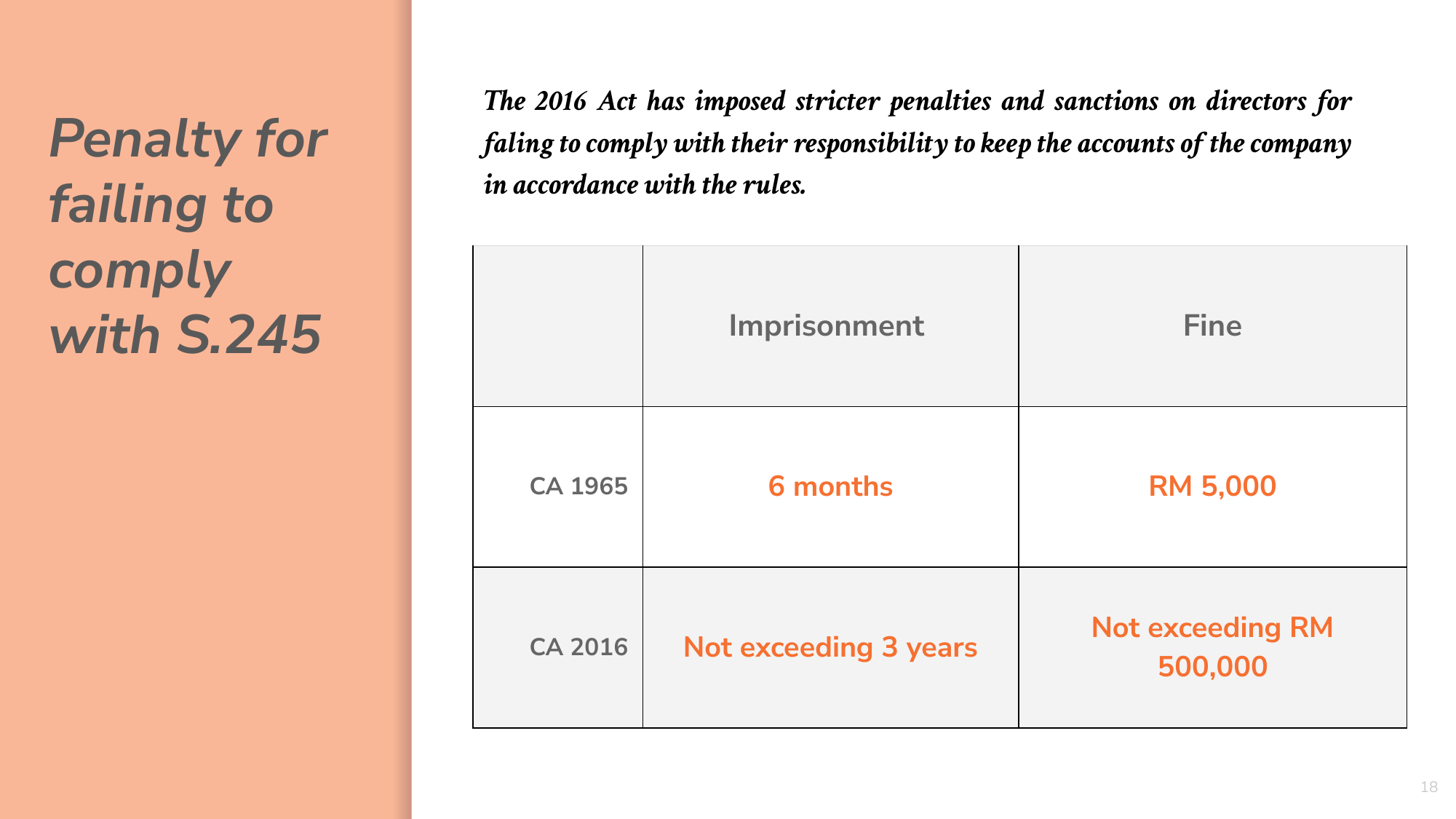

The 2016 Act has imposed stricter penalties and sanctions on directors for faling to comply with their responsibility to keep the accounts of the company in accordance with the rules.
# Penalty for failing to comply with S.245
|  | Imprisonment | Fine |
| --- | --- | --- |
| CA 1965 | 6 months | RM 5,000 |
| CA 2016 | Not exceeding 3 years | Not exceeding RM 500,000 |
18